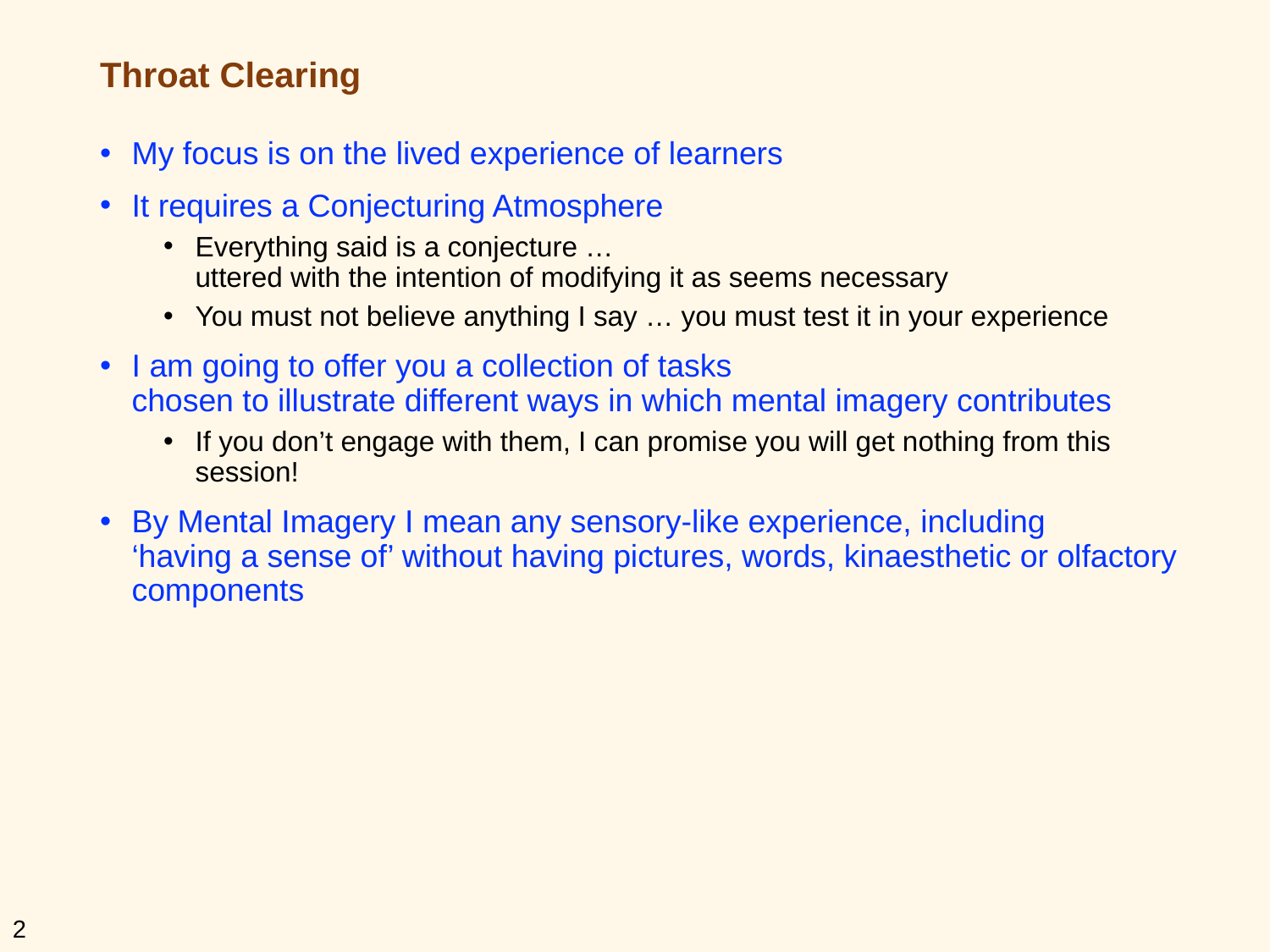

# Throat Clearing
My focus is on the lived experience of learners
It requires a Conjecturing Atmosphere
Everything said is a conjecture …
uttered with the intention of modifying it as seems necessary
You must not believe anything I say … you must test it in your experience
I am going to offer you a collection of tasks
chosen to illustrate different ways in which mental imagery contributes
If you don’t engage with them, I can promise you will get nothing from this session!
By Mental Imagery I mean any sensory-like experience, including
‘having a sense of’ without having pictures, words, kinaesthetic or olfactory components